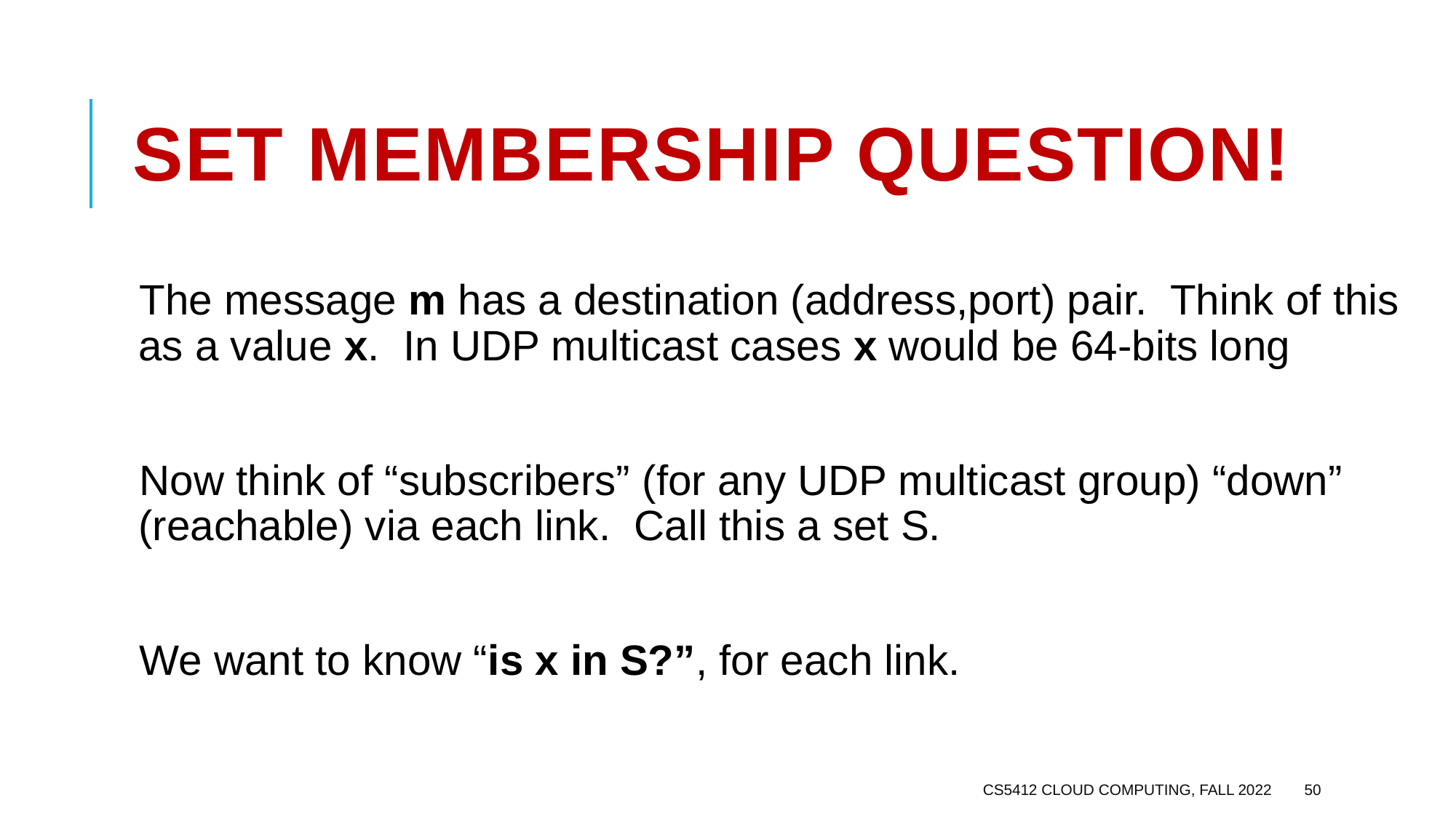

# Set membership question!
The message m has a destination (address,port) pair.  Think of this as a value x.  In UDP multicast cases x would be 64-bits long

Now think of “subscribers” (for any UDP multicast group) “down” (reachable) via each link.  Call this a set S.

We want to know “is x in S?”, for each link.
CS5412 Cloud Computing, Fall 2022
50